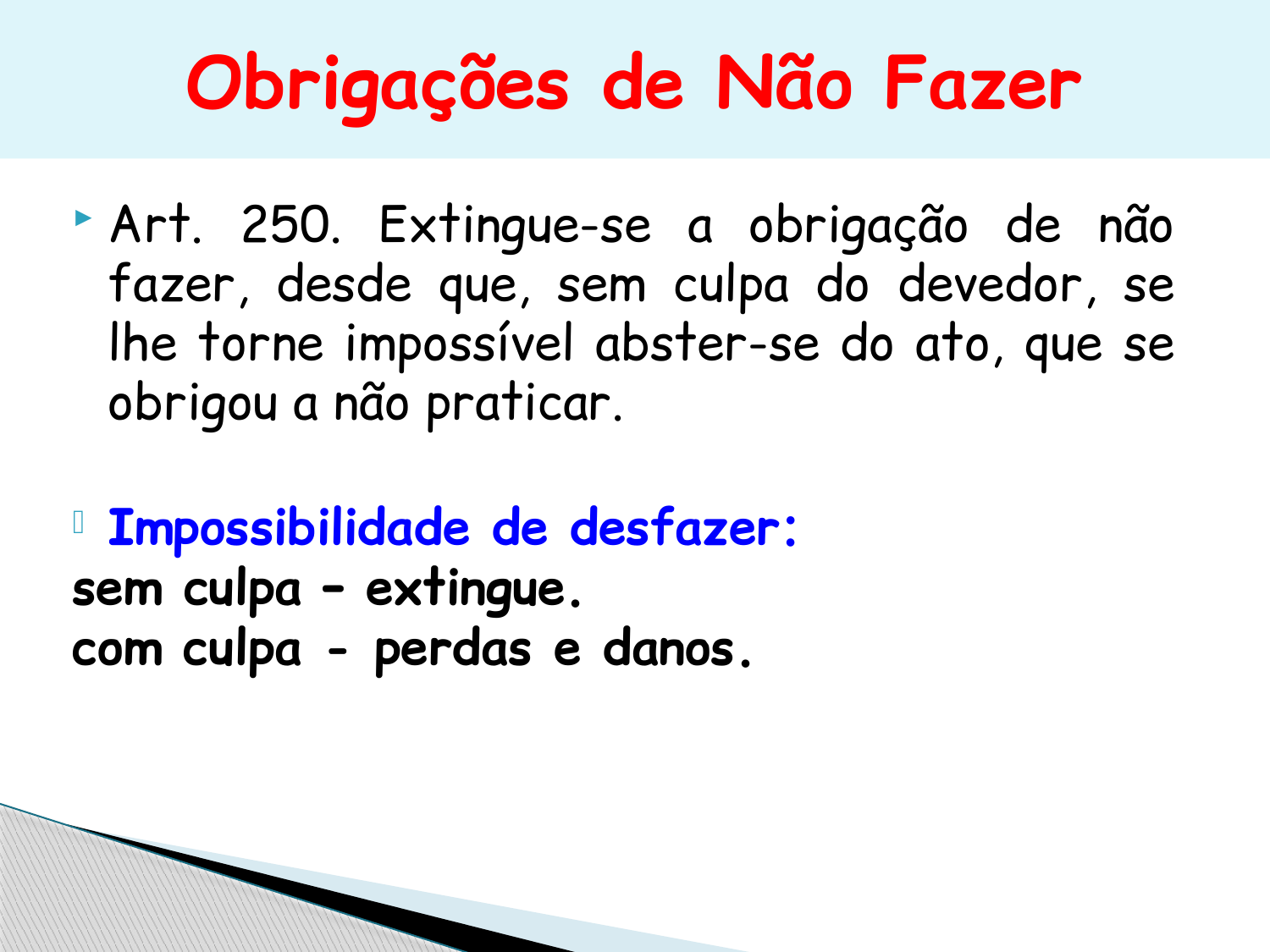

# Obrigações de Não Fazer
Art. 250. Extingue-se a obrigação de não fazer, desde que, sem culpa do devedor, se lhe torne impossível abster-se do ato, que se obrigou a não praticar.

Impossibilidade de desfazer:
sem culpa – extingue.
com culpa - perdas e danos.